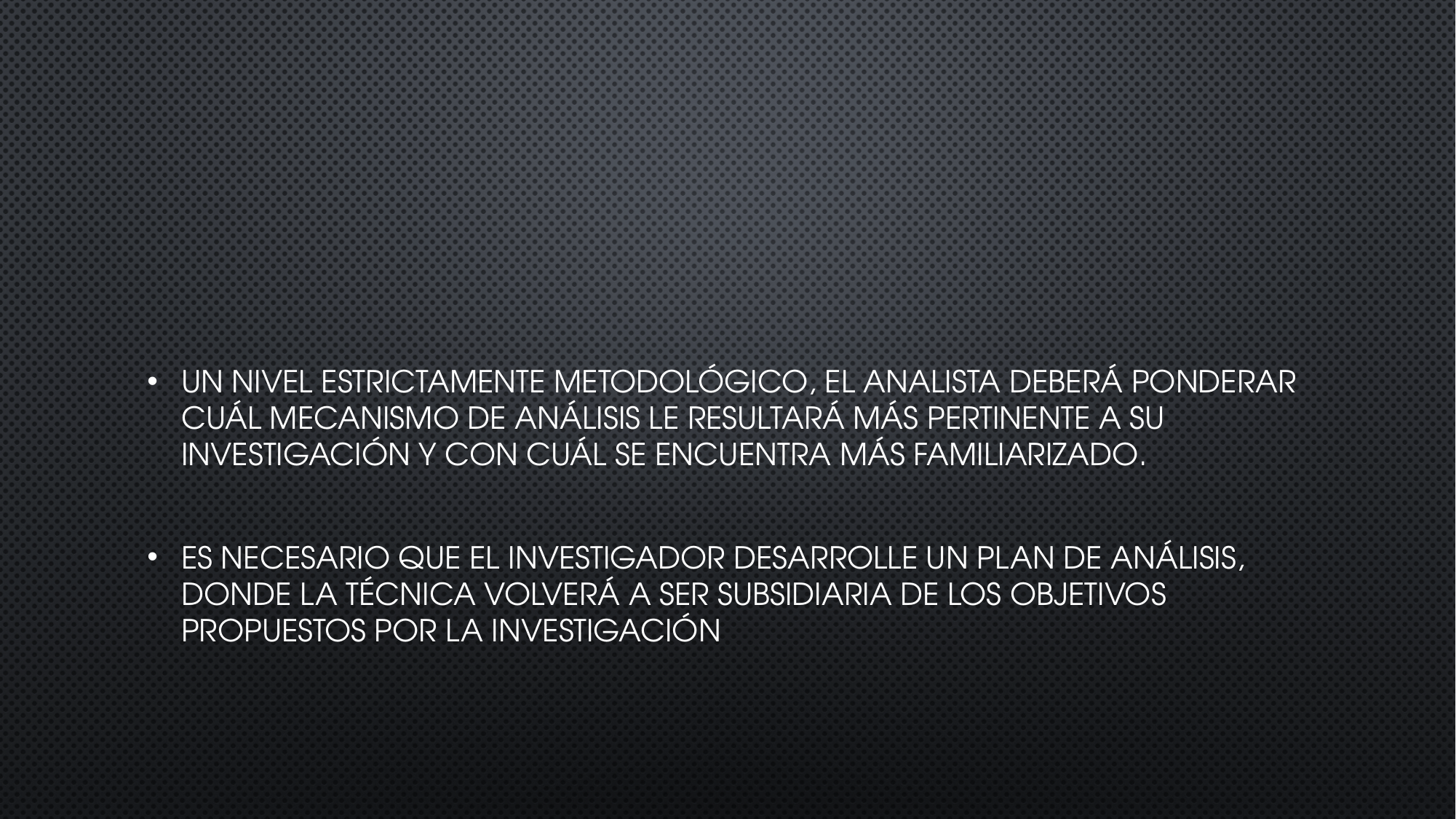

#
un nivel estrictamente metodológico, el analista deberá ponderar cuál mecanismo de análisis le resultará más pertinente a su investigación y con cuál se encuentra más familiarizado.

Es necesario que el investigador desarrolle un plan de análisis, donde la técnica volverá a ser subsidiaria de los objetivos propuestos por la investigación